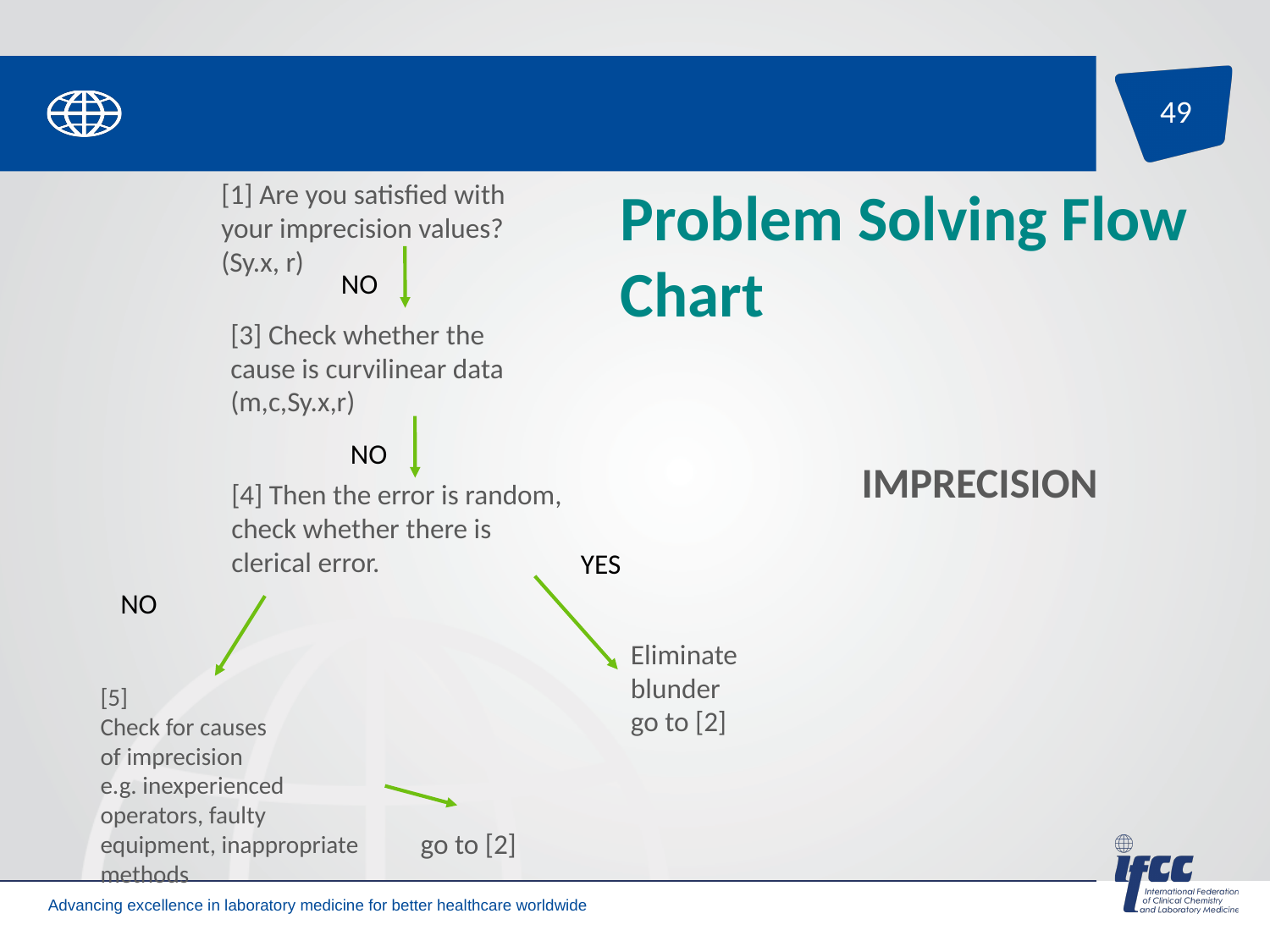

[1] Are you satisfied with
your imprecision values?
(Sy.x, r)
Problem Solving Flow Chart

NO
[3] Check whether the
cause is curvilinear data
(m,c,Sy.x,r)

NO
IMPRECISION
[4] Then the error is random,
check whether there is
clerical error.
YES

NO

Eliminate
blunder
go to [2]
[5]
Check for causes
of imprecision
e.g. inexperienced
operators, faulty
equipment, inappropriate
methods

go to [2]
Pages 18-19 of SP-QL1-IntLabEQA